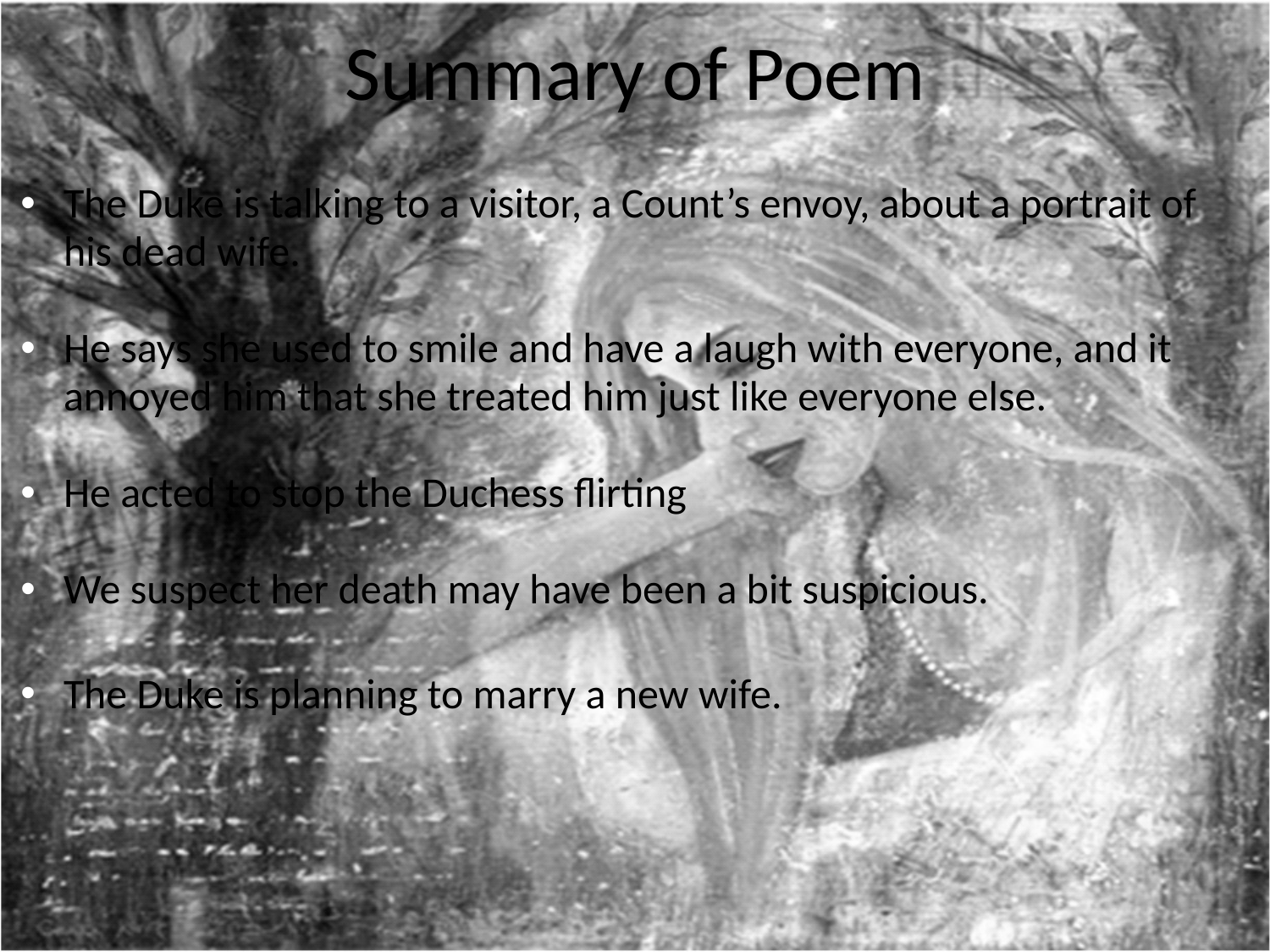

# Summary of Poem

The Duke is talking to a visitor, a Count’s envoy, about a portrait of his dead wife.

He says she used to smile and have a laugh with everyone, and it annoyed him that she treated him just like everyone else.

He acted to stop the Duchess flirting

We suspect her death may have been a bit suspicious.

The Duke is planning to marry a new wife.